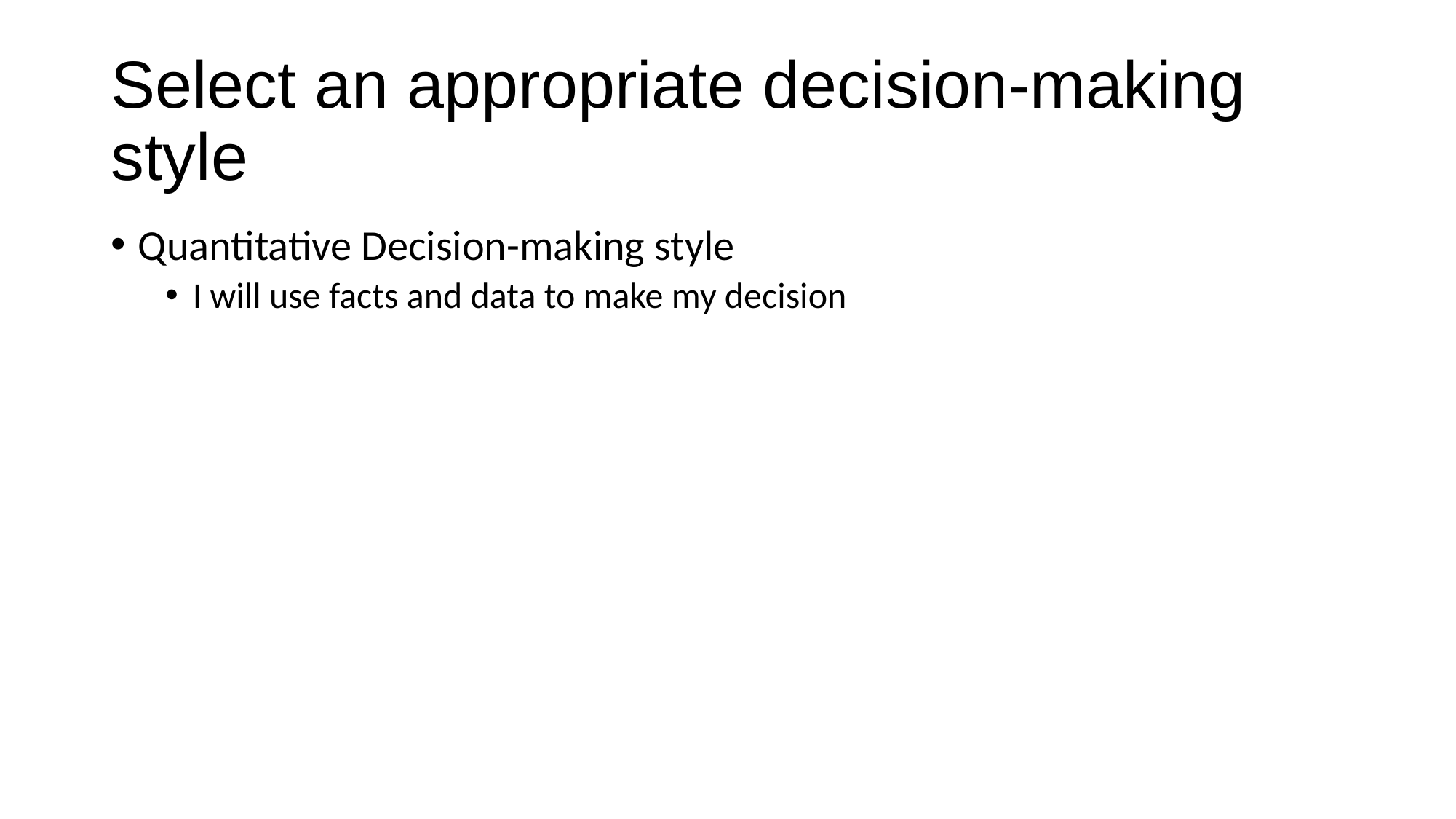

# Select an appropriate decision-making style
Quantitative Decision-making style
I will use facts and data to make my decision